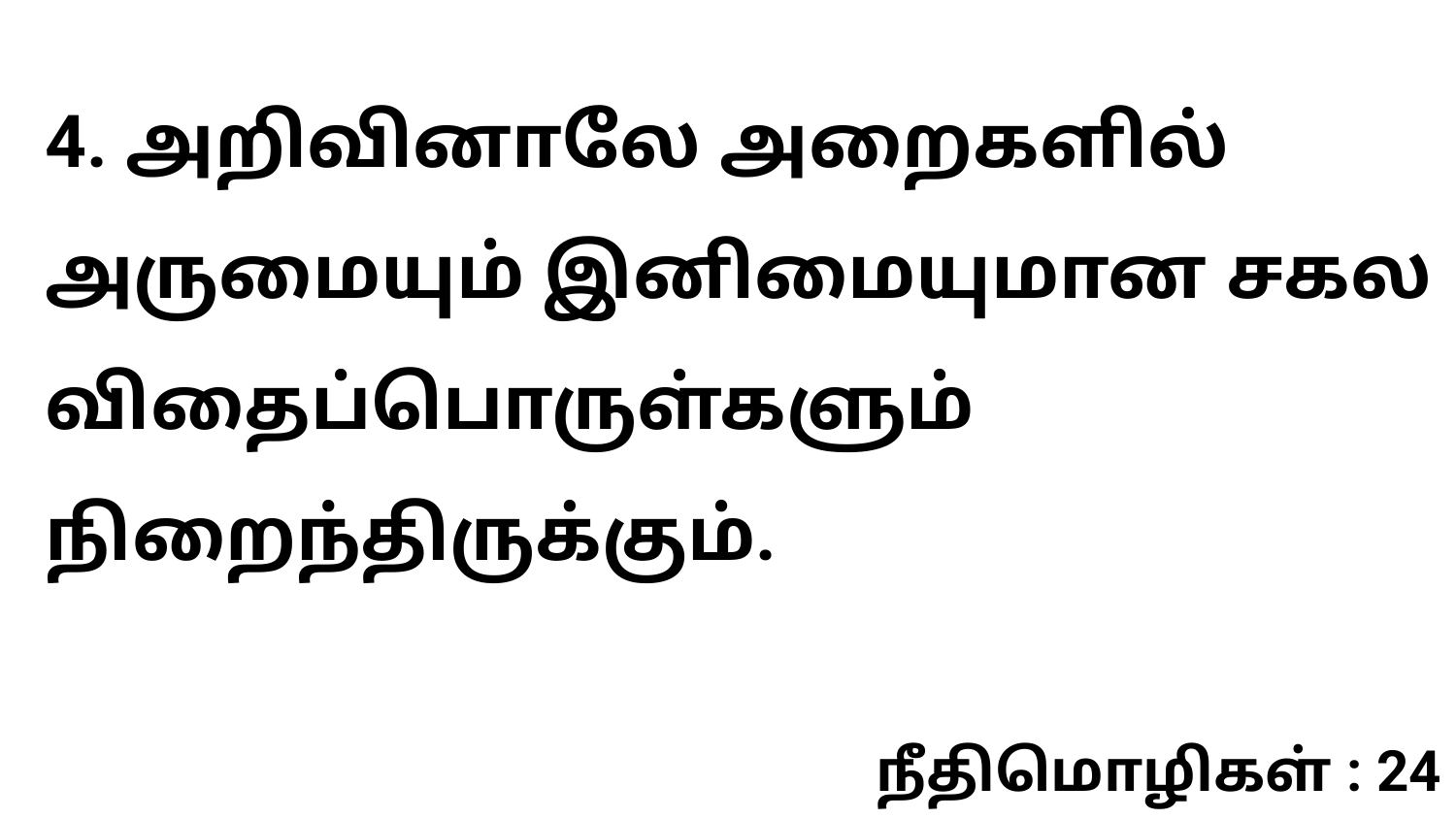

4. அறிவினாலே அறைகளில் அருமையும் இனிமையுமான சகல விதைப்பொருள்களும் நிறைந்திருக்கும்.
நீதிமொழிகள் : 24